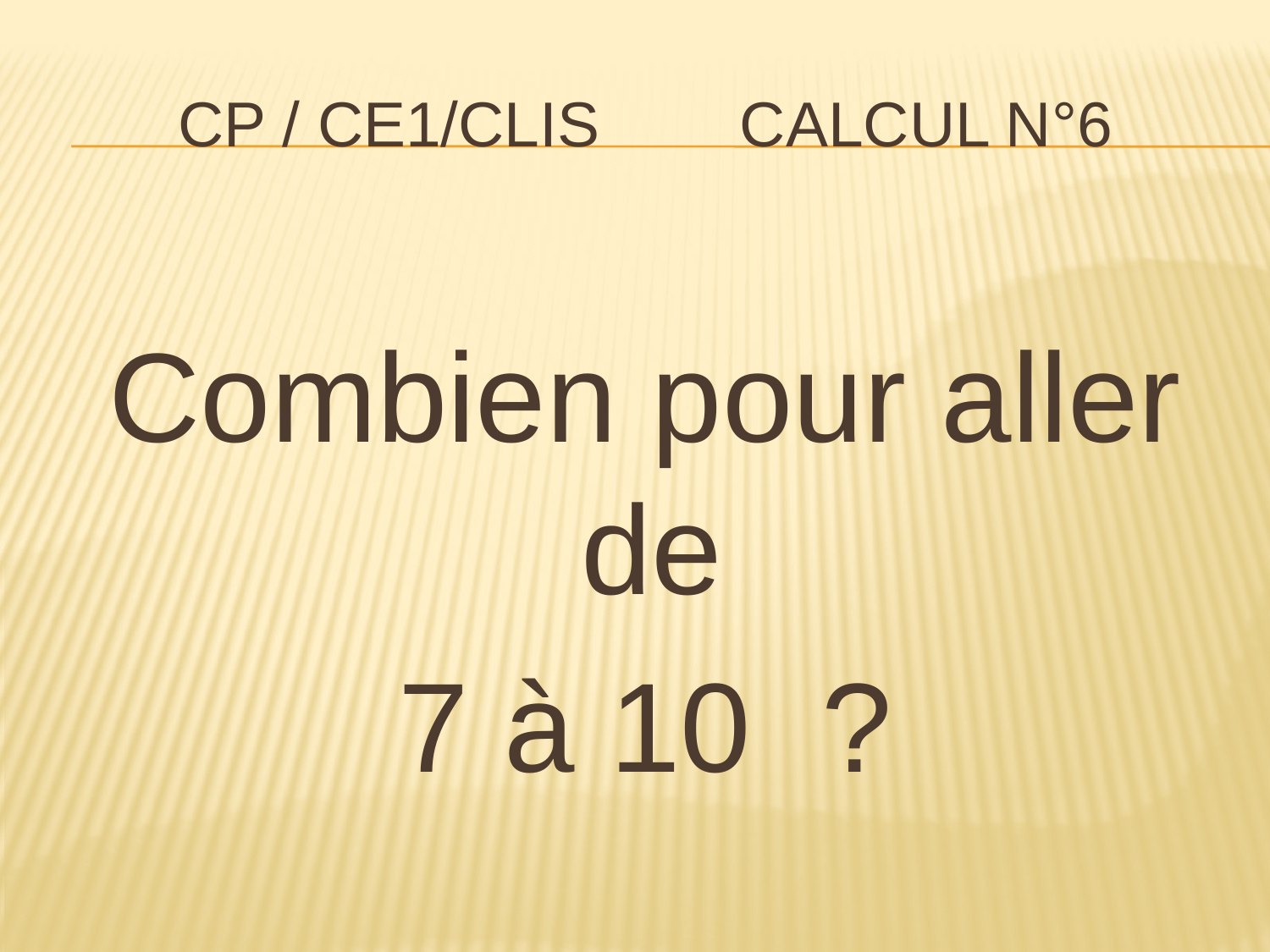

# CP / CE1/CLIS        Calcul n°6

Combien pour aller de
7 à 10  ?